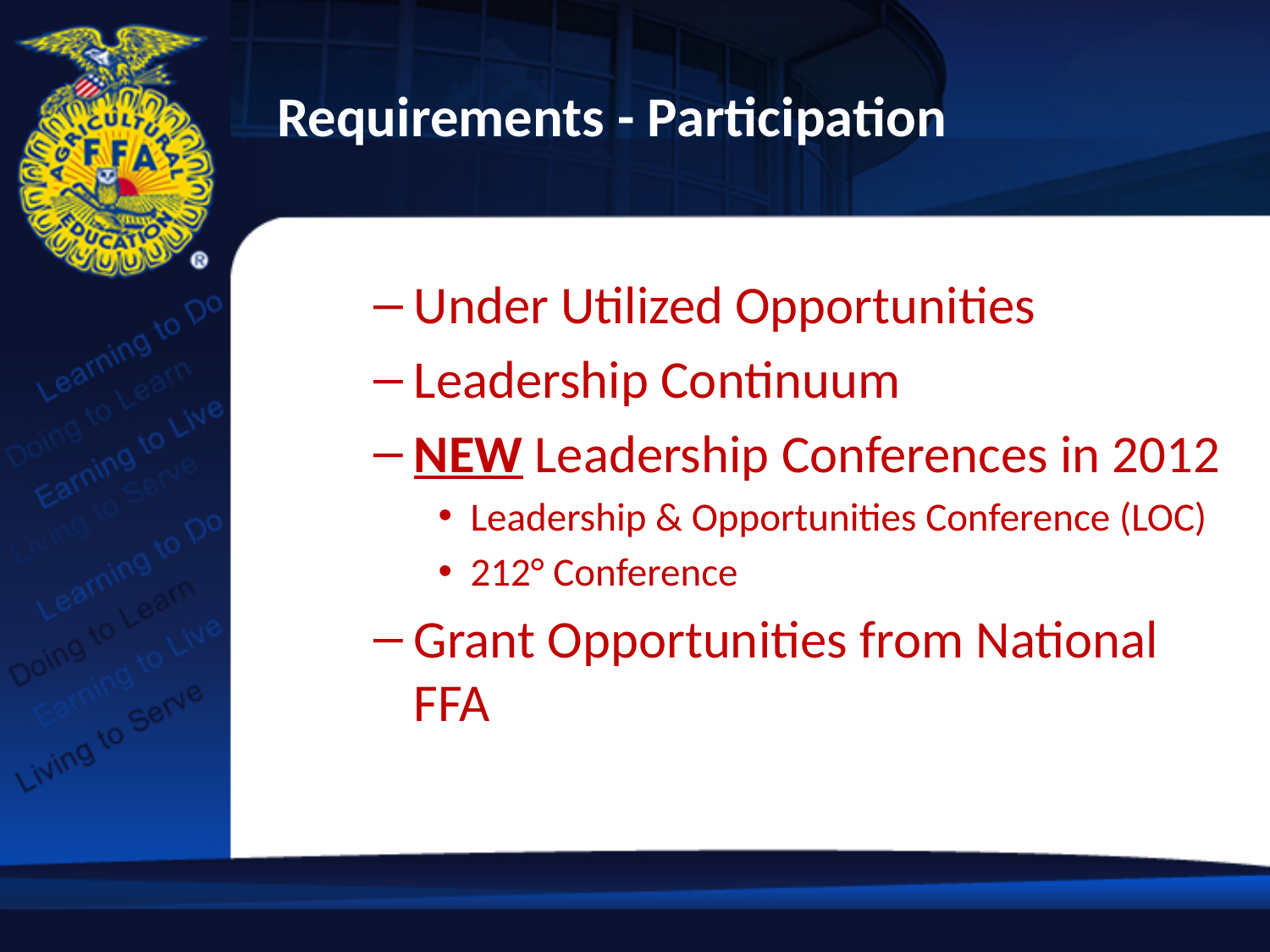

Requirements - Participation
#
Under Utilized Opportunities
Leadership Continuum
NEW Leadership Conferences in 2012
Leadership & Opportunities Conference (LOC)
212° Conference
Grant Opportunities from National FFA